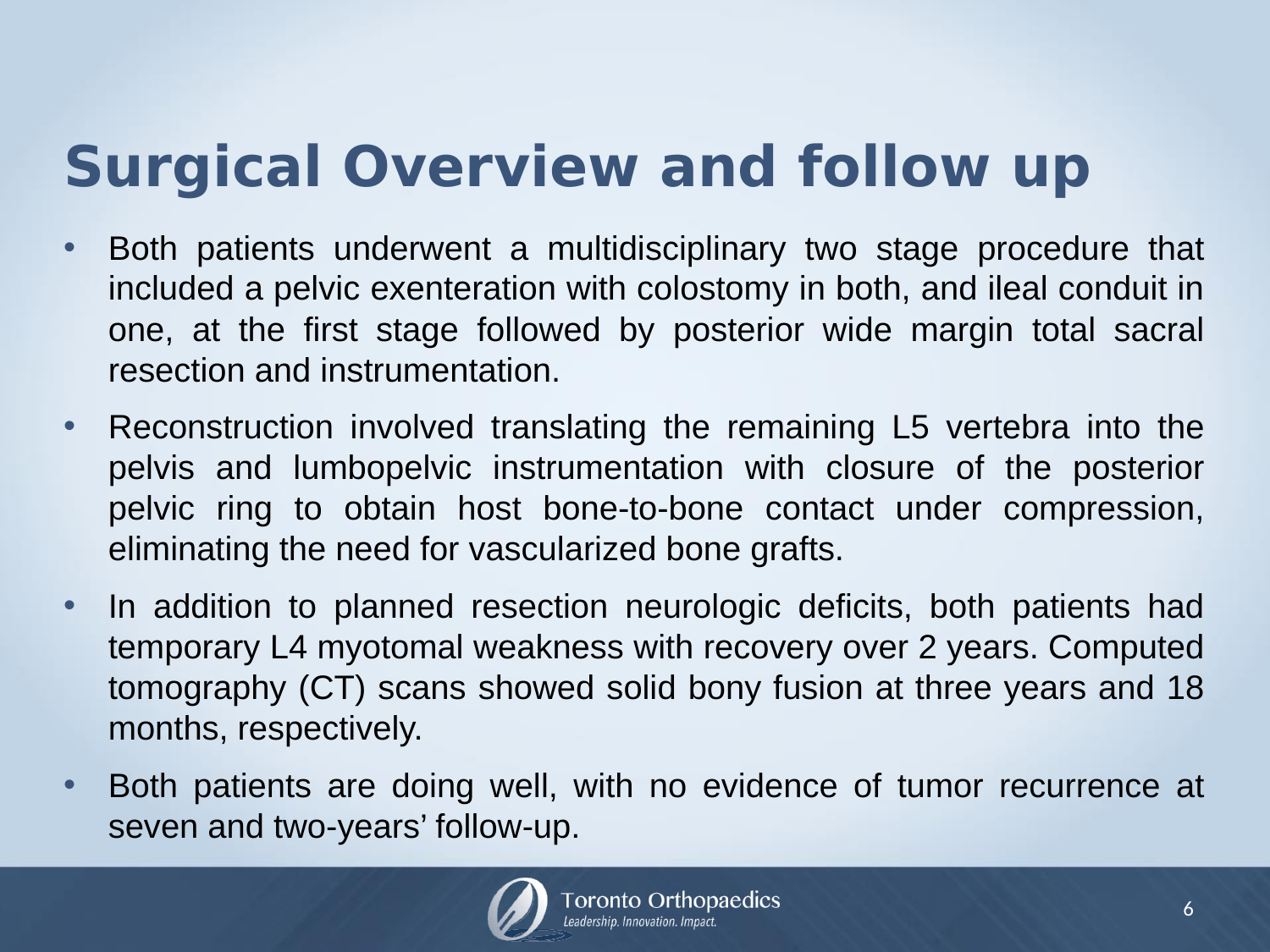

# Surgical Overview and follow up
Both patients underwent a multidisciplinary two stage procedure that included a pelvic exenteration with colostomy in both, and ileal conduit in one, at the first stage followed by posterior wide margin total sacral resection and instrumentation.
Reconstruction involved translating the remaining L5 vertebra into the pelvis and lumbopelvic instrumentation with closure of the posterior pelvic ring to obtain host bone-to-bone contact under compression, eliminating the need for vascularized bone grafts.
In addition to planned resection neurologic deficits, both patients had temporary L4 myotomal weakness with recovery over 2 years. Computed tomography (CT) scans showed solid bony fusion at three years and 18 months, respectively.
Both patients are doing well, with no evidence of tumor recurrence at seven and two-years’ follow-up.

6